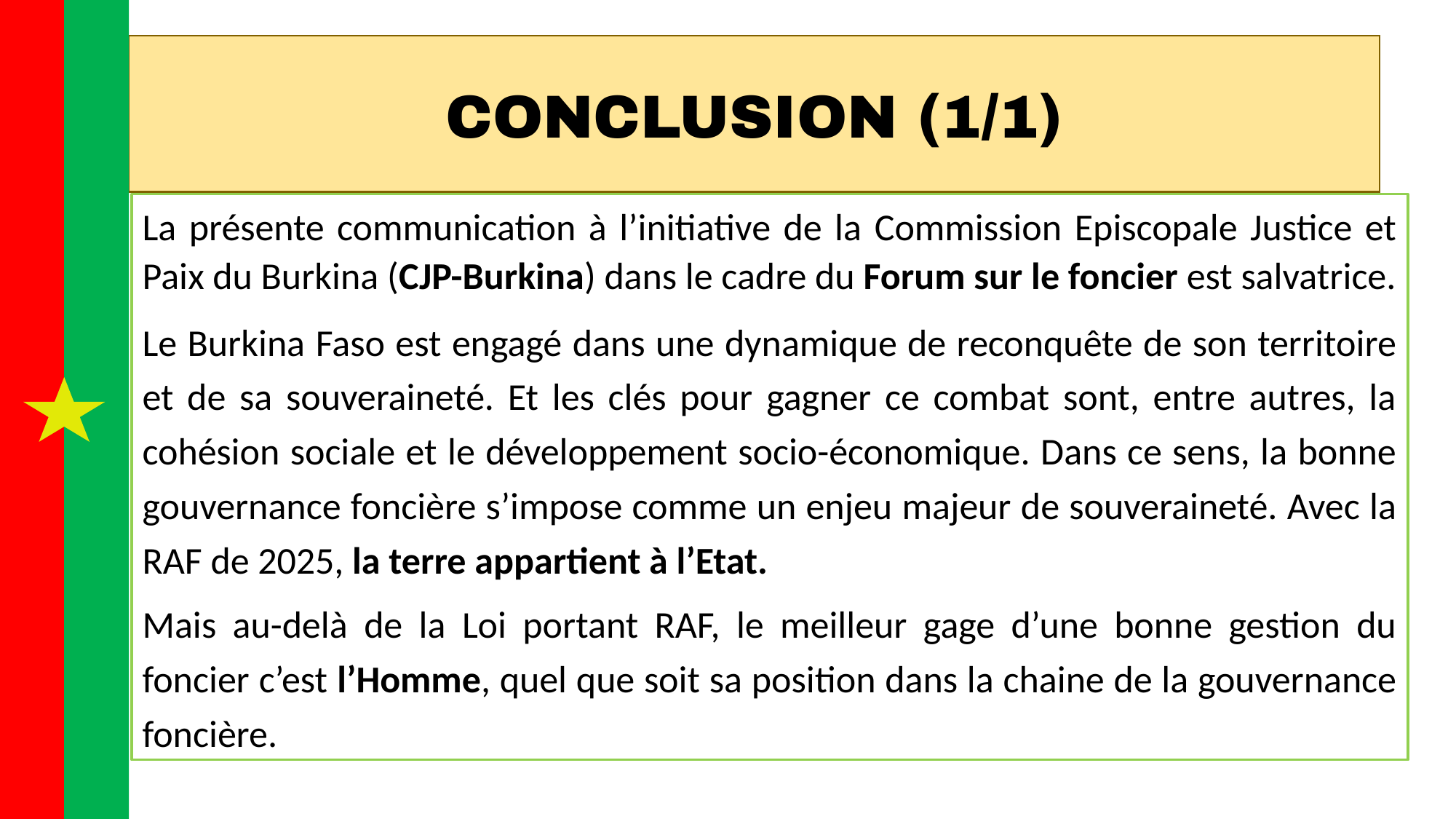

CONCLUSION (1/1)
La présente communication à l’initiative de la Commission Episcopale Justice et Paix du Burkina (CJP-Burkina) dans le cadre du Forum sur le foncier est salvatrice.
Le Burkina Faso est engagé dans une dynamique de reconquête de son territoire et de sa souveraineté. Et les clés pour gagner ce combat sont, entre autres, la cohésion sociale et le développement socio-économique. Dans ce sens, la bonne gouvernance foncière s’impose comme un enjeu majeur de souveraineté. Avec la RAF de 2025, la terre appartient à l’Etat.
Mais au-delà de la Loi portant RAF, le meilleur gage d’une bonne gestion du foncier c’est l’Homme, quel que soit sa position dans la chaine de la gouvernance foncière.
Recom-
mendations stratégiques